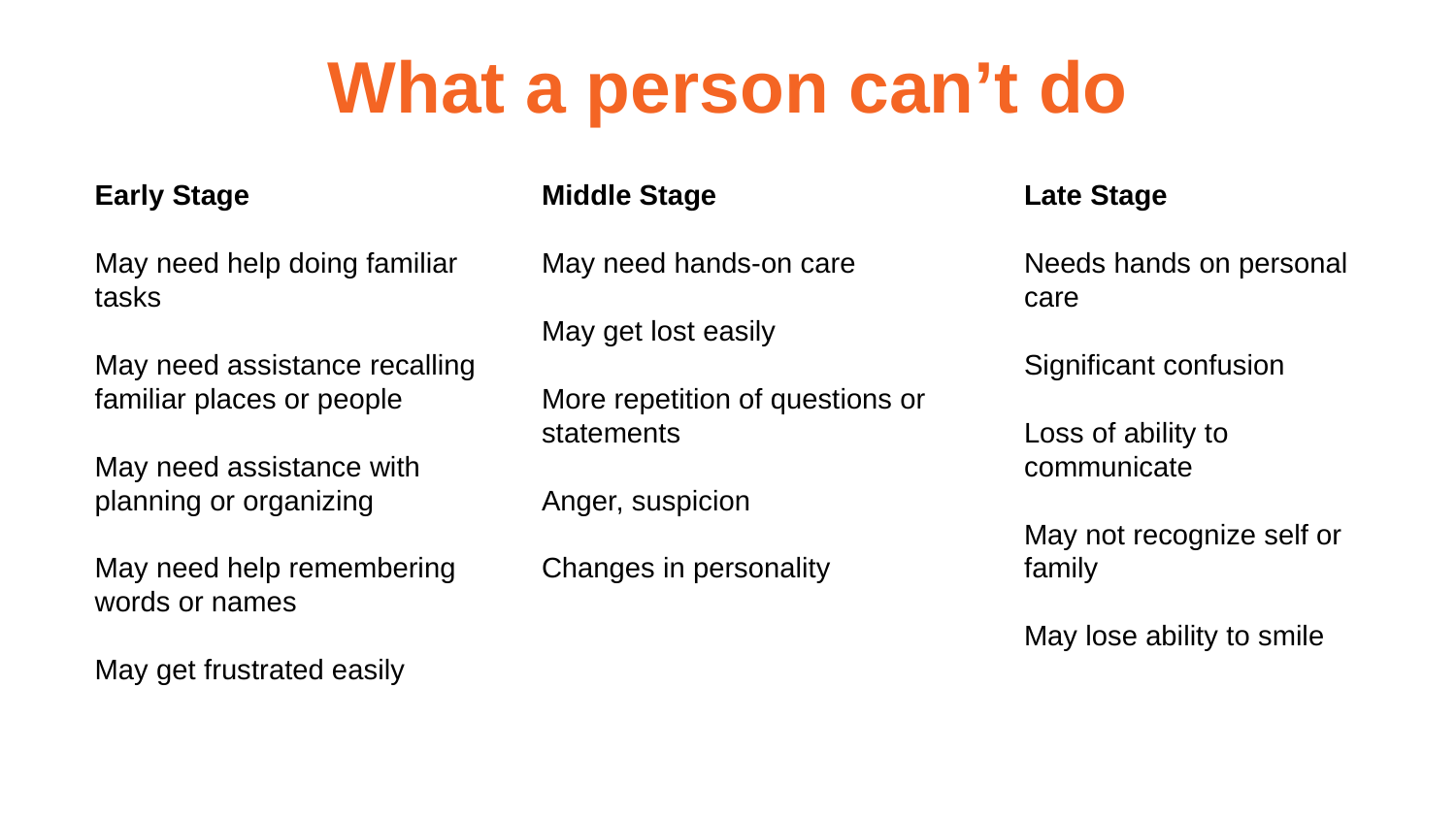

# What a person can’t do
Early Stage

May need help doing familiar tasks

May need assistance recalling familiar places or people

May need assistance with planning or organizing

May need help remembering words or names

May get frustrated easily

Middle Stage

May need hands-on care

May get lost easily

More repetition of questions or statements

Anger, suspicion

Changes in personality

Late Stage

Needs hands on personal care

Significant confusion

Loss of ability to communicate

May not recognize self or family

May lose ability to smile